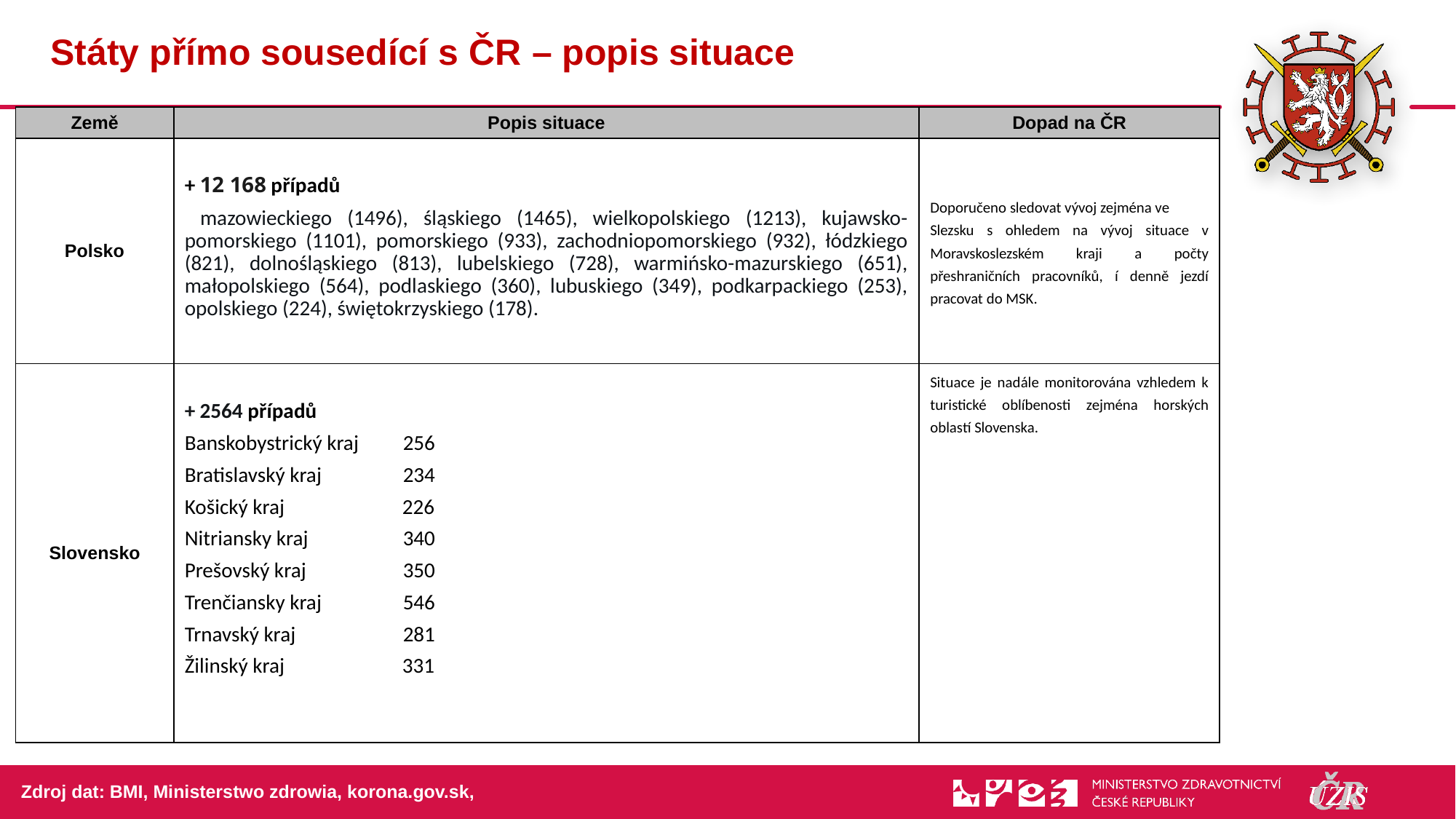

69
# Státy přímo sousedící s ČR – popis situace
| Země | Popis situace | Dopad na ČR |
| --- | --- | --- |
| Polsko | + 12 168 případů mazowieckiego (1496), śląskiego (1465), wielkopolskiego (1213), kujawsko-pomorskiego (1101), pomorskiego (933), zachodniopomorskiego (932), łódzkiego (821), dolnośląskiego (813), lubelskiego (728), warmińsko-mazurskiego (651), małopolskiego (564), podlaskiego (360), lubuskiego (349), podkarpackiego (253), opolskiego (224), świętokrzyskiego (178). | Doporučeno sledovat vývoj zejména ve Slezsku s ohledem na vývoj situace v Moravskoslezském kraji a počty přeshraničních pracovníků, í denně jezdí pracovat do MSK. |
| Slovensko | + 2564 případů Banskobystrický kraj 256 Bratislavský kraj 234 Košický kraj 226 Nitriansky kraj 340 Prešovský kraj 350 Trenčiansky kraj 546 Trnavský kraj 281 Žilinský kraj 331 | Situace je nadále monitorována vzhledem k turistické oblíbenosti zejména horských oblastí Slovenska. |
Zdroj dat: BMI, Ministerstwo zdrowia, korona.gov.sk,